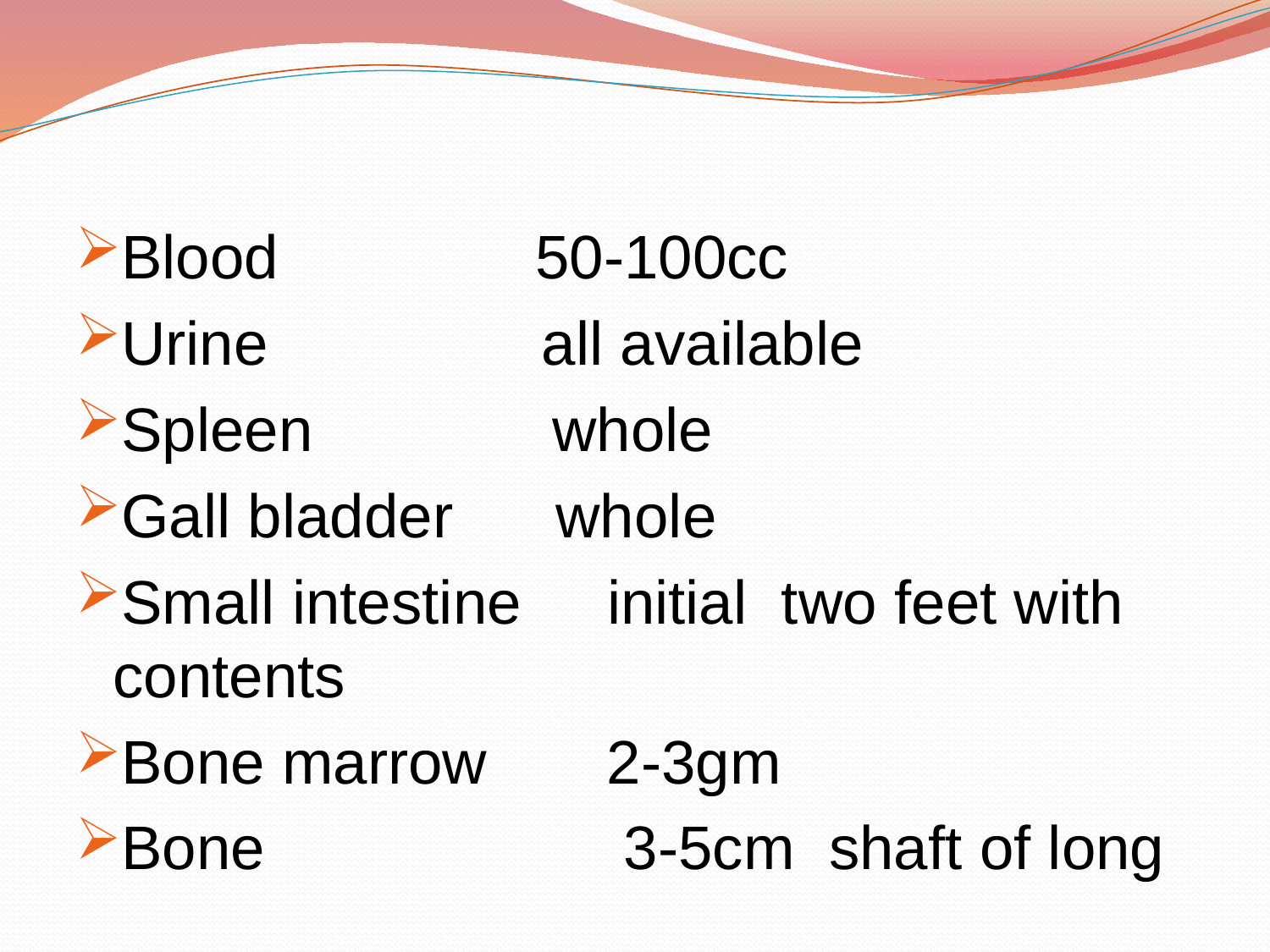

#
Blood               50-100cc
Urine                all available
Spleen              whole
Gall bladder      whole
Small intestine     initial  two feet with  contents
Bone marrow       2-3gm
Bone                     3-5cm  shaft of long